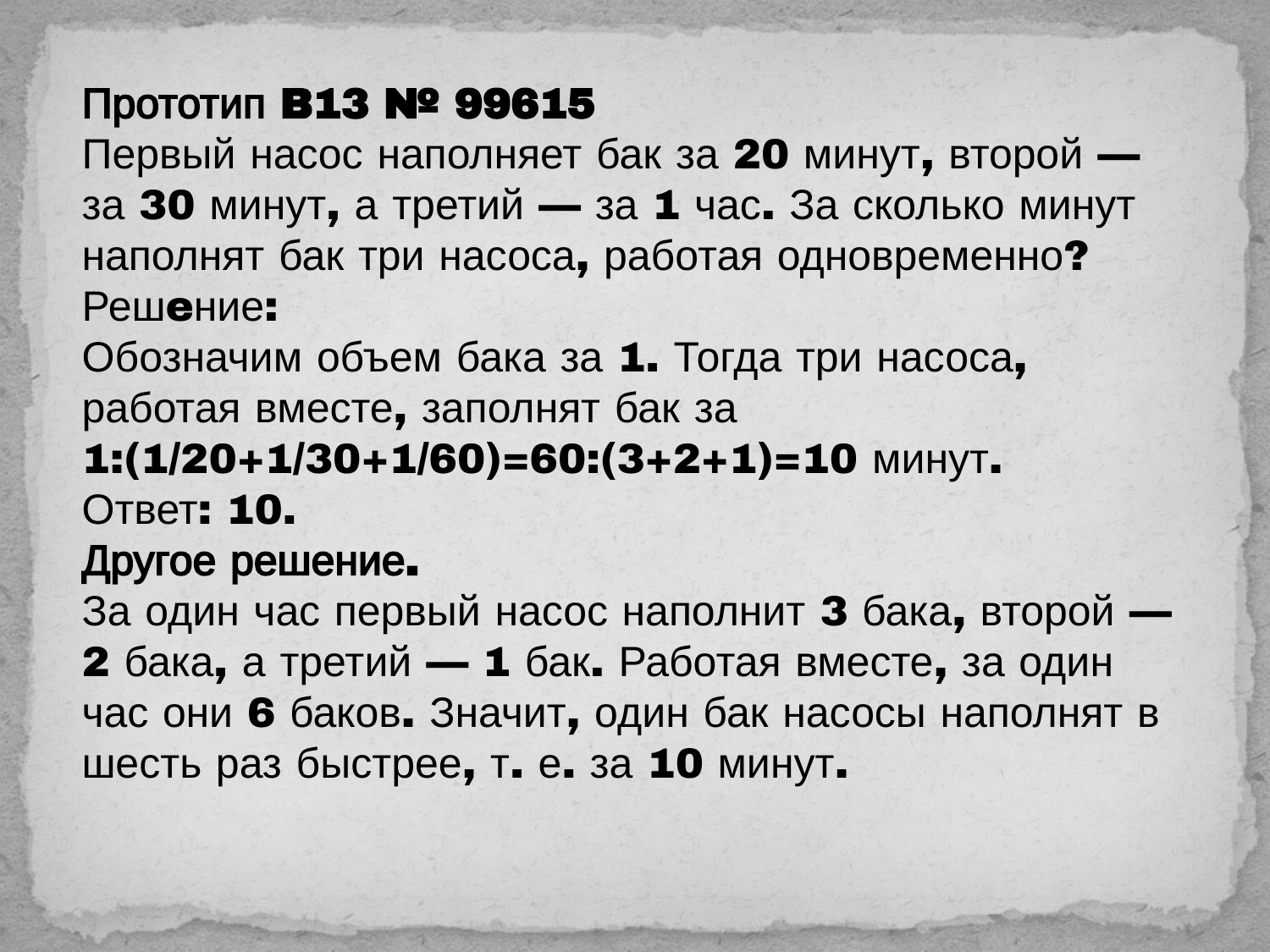

#
Прототип B13 № 99615
Первый насос наполняет бак за 20 минут, второй — за 30 минут, а третий — за 1 час. За сколько минут наполнят бак три насоса, работая одновременно?
Решeние:
Обозначим объем бака за 1. Тогда три насоса, работая вместе, заполнят бак за
1:(1/20+1/30+1/60)=60:(3+2+1)=10 минут.
Ответ: 10.
Другое решение.
За один час первый насос наполнит 3 бака, второй — 2 бака, а третий — 1 бак. Работая вместе, за один час они 6 баков. Значит, один бак насосы наполнят в шесть раз быстрее, т. е. за 10 минут.